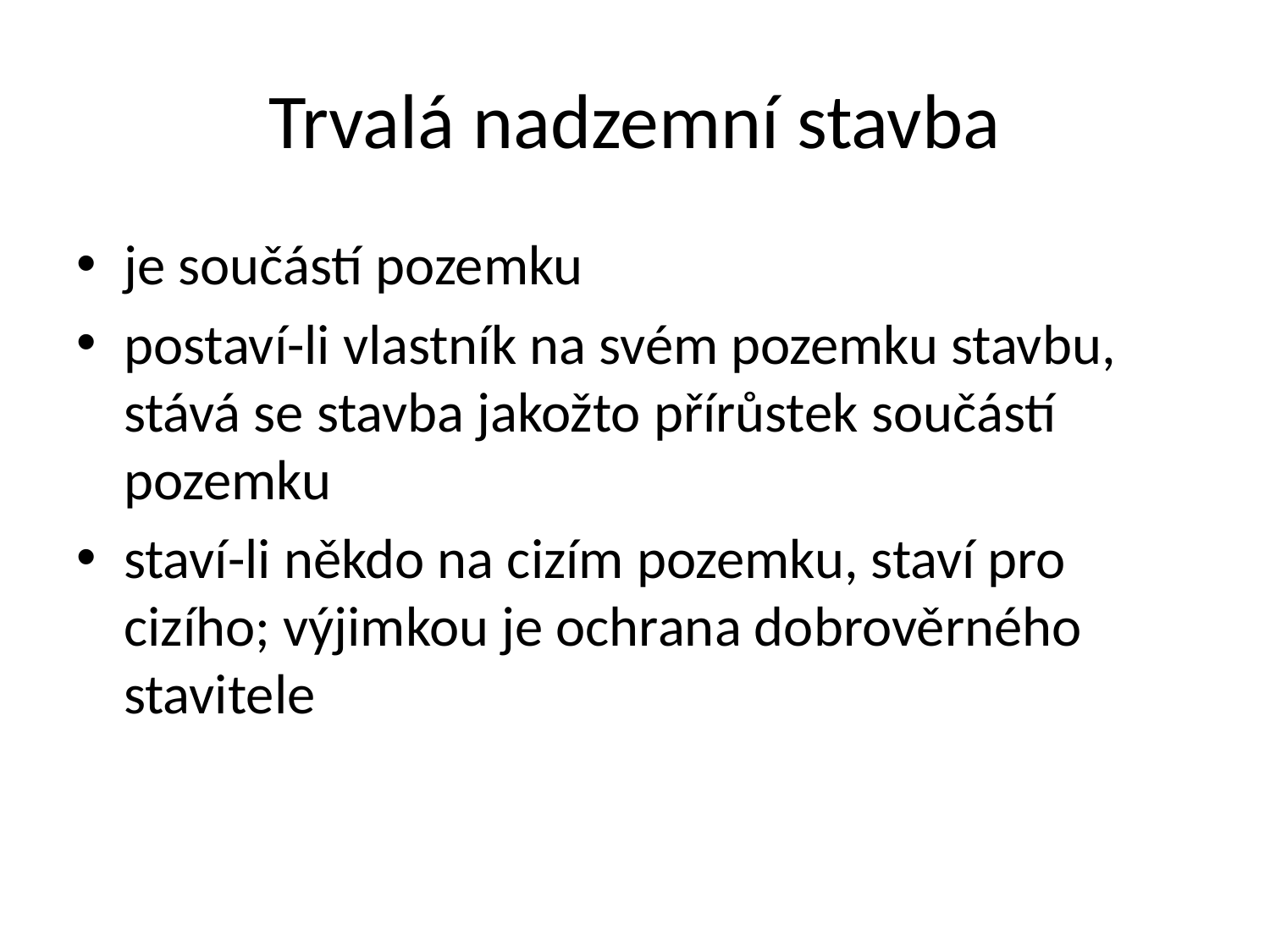

# Trvalá nadzemní stavba
je součástí pozemku
postaví-li vlastník na svém pozemku stavbu, stává se stavba jakožto přírůstek součástí pozemku
staví-li někdo na cizím pozemku, staví pro cizího; výjimkou je ochrana dobrověrného stavitele